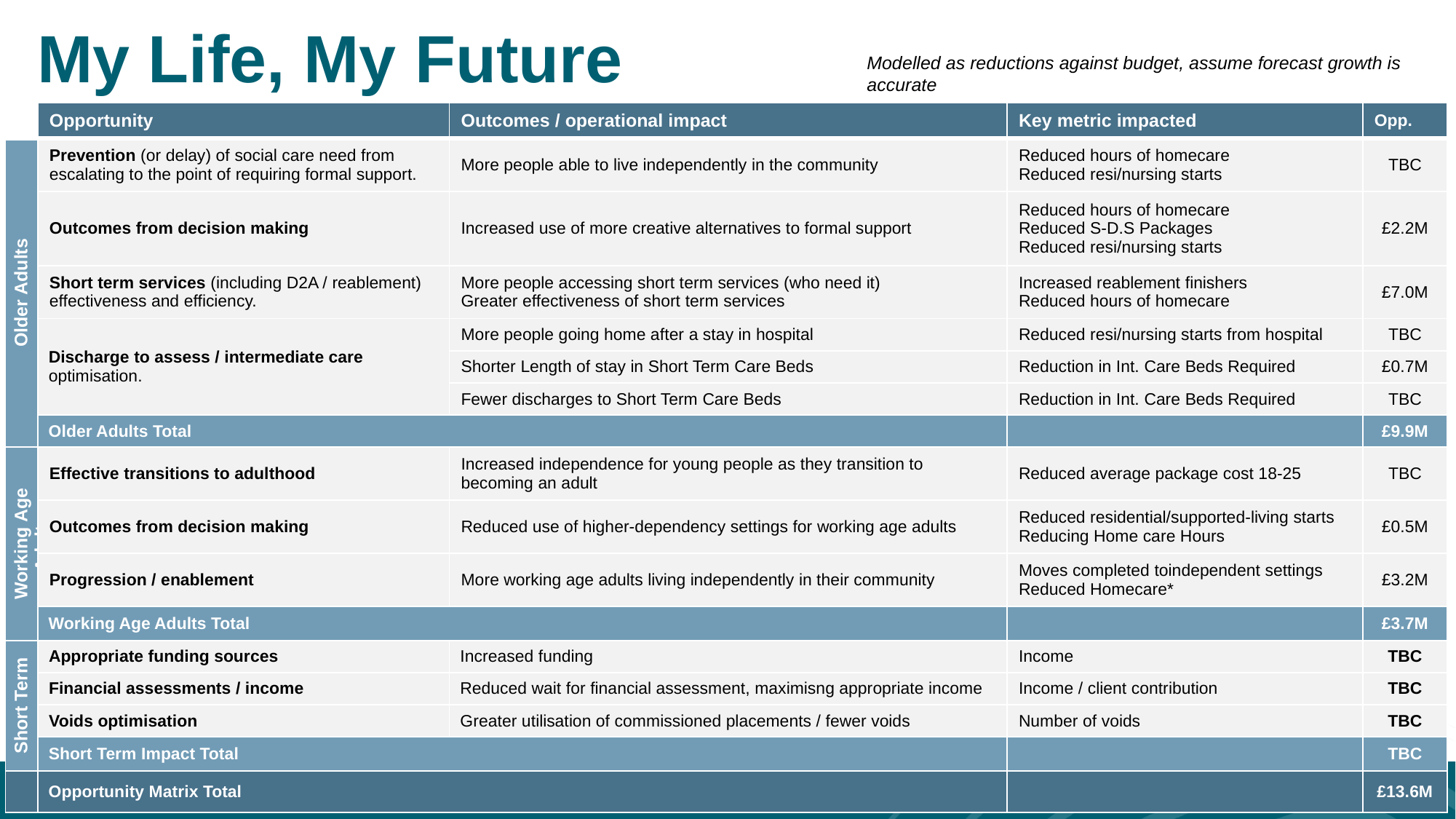

My Life, My Future
Modelled as reductions against budget, assume forecast growth is accurate
|  | Opportunity | Outcomes / operational impact | Key metric impacted | Opp. |
| --- | --- | --- | --- | --- |
| Older Adults | Prevention (or delay) of social care need from escalating to the point of requiring formal support. | More people able to live independently in the community | Reduced hours of homecare Reduced resi/nursing starts | TBC |
|  | Outcomes from decision making | Increased use of more creative alternatives to formal support | Reduced hours of homecare Reduced S-D.S Packages Reduced resi/nursing starts | £2.2M |
|  | Short term services (including D2A / reablement) effectiveness and efficiency. | More people accessing short term services (who need it) Greater effectiveness of short term services | Increased reablement finishers Reduced hours of homecare | £7.0M |
|  | Discharge to assess / intermediate care optimisation. | More people going home after a stay in hospital | Reduced resi/nursing starts from hospital | TBC |
|  |  | Shorter Length of stay in Short Term Care Beds | Reduction in Int. Care Beds Required | £0.7M |
|  |  | Fewer discharges to Short Term Care Beds | Reduction in Int. Care Beds Required | TBC |
|  | Older Adults Total |  |  | £9.9M |
| Working Age Adults | Effective transitions to adulthood | Increased independence for young people as they transition to becoming an adult | Reduced average package cost 18-25 | TBC |
|  | Outcomes from decision making | Reduced use of higher-dependency settings for working age adults | Reduced residential/supported-living starts Reducing Home care Hours | £0.5M |
|  | Progression / enablement | More working age adults living independently in their community | Moves completed toindependent settings Reduced Homecare\* | £3.2M |
|  | Working Age Adults Total |  |  | £3.7M |
| Short Term | Appropriate funding sources | Increased funding | Income | TBC |
|  | Financial assessments / income | Reduced wait for financial assessment, maximisng appropriate income | Income / client contribution | TBC |
|  | Voids optimisation | Greater utilisation of commissioned placements / fewer voids | Number of voids | TBC |
|  | Short Term Impact Total |  |  | TBC |
|  | Opportunity Matrix Total |  |  | £13.6M |
Strictly Private and Confidential
30